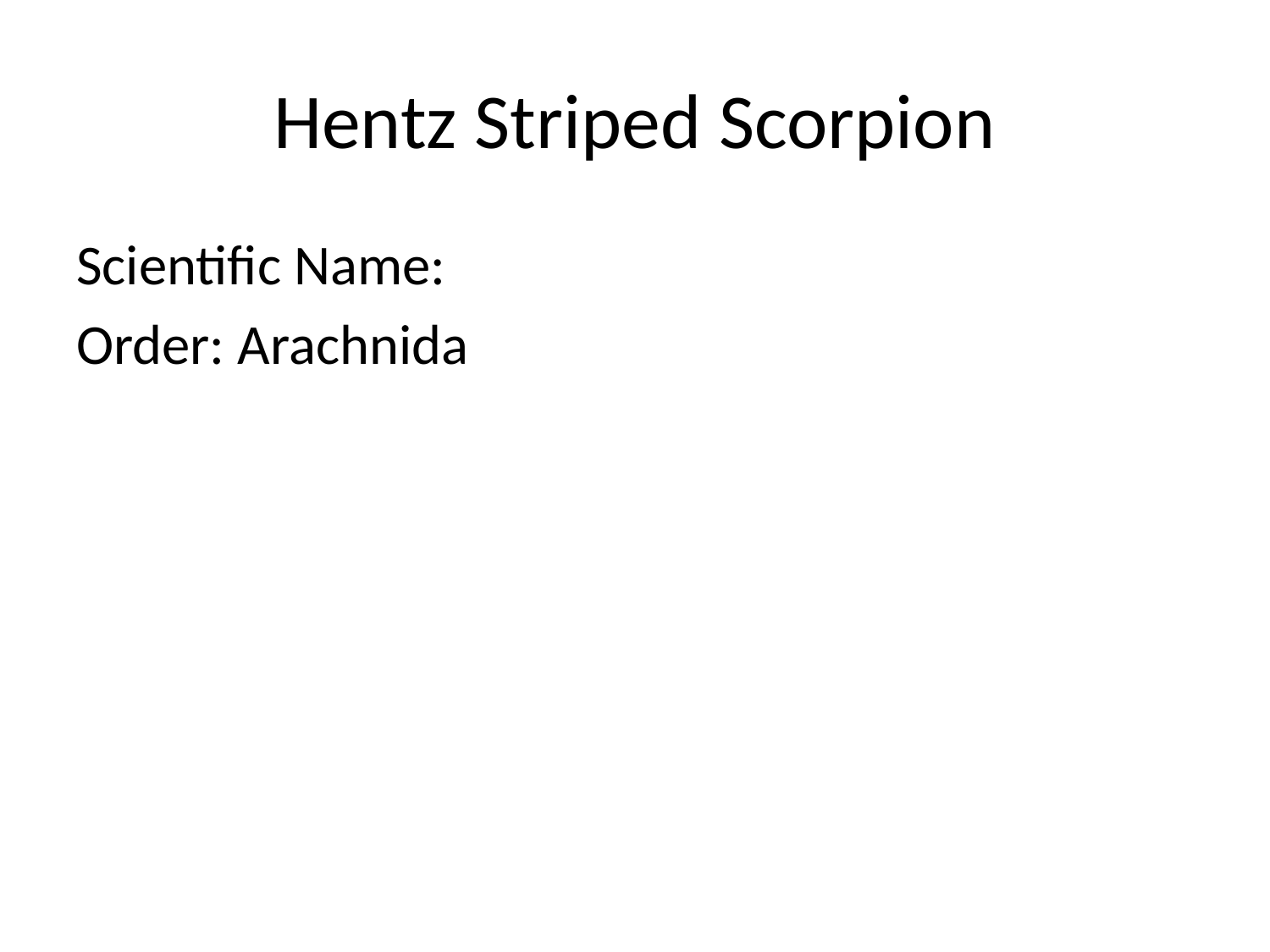

# Hentz Striped Scorpion
Scientific Name:
Order: Arachnida